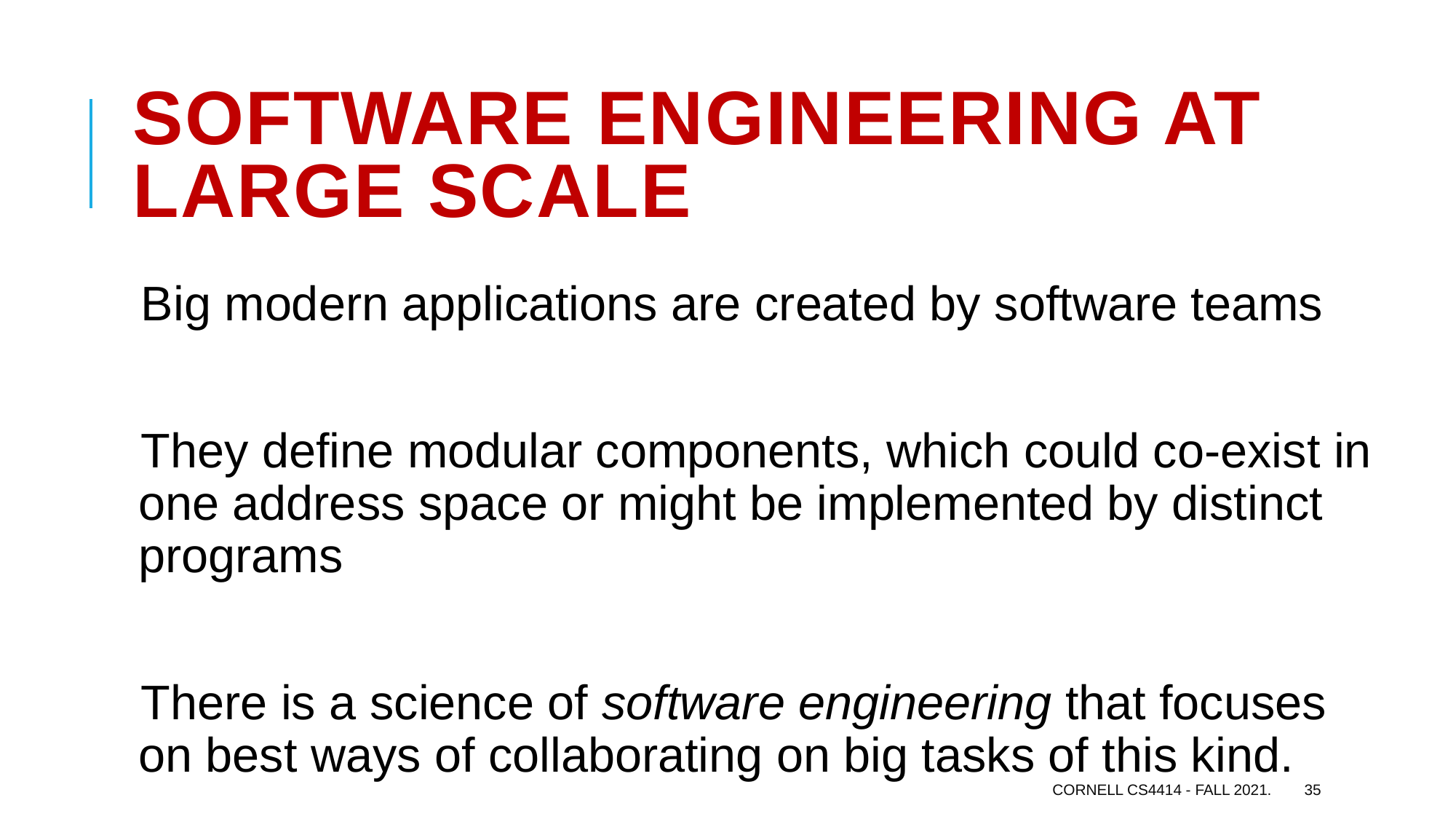

# Software engineering at large scale
Big modern applications are created by software teams

They define modular components, which could co-exist in one address space or might be implemented by distinct programs

There is a science of software engineering that focuses on best ways of collaborating on big tasks of this kind.
Cornell CS4414 - Fall 2021.
35